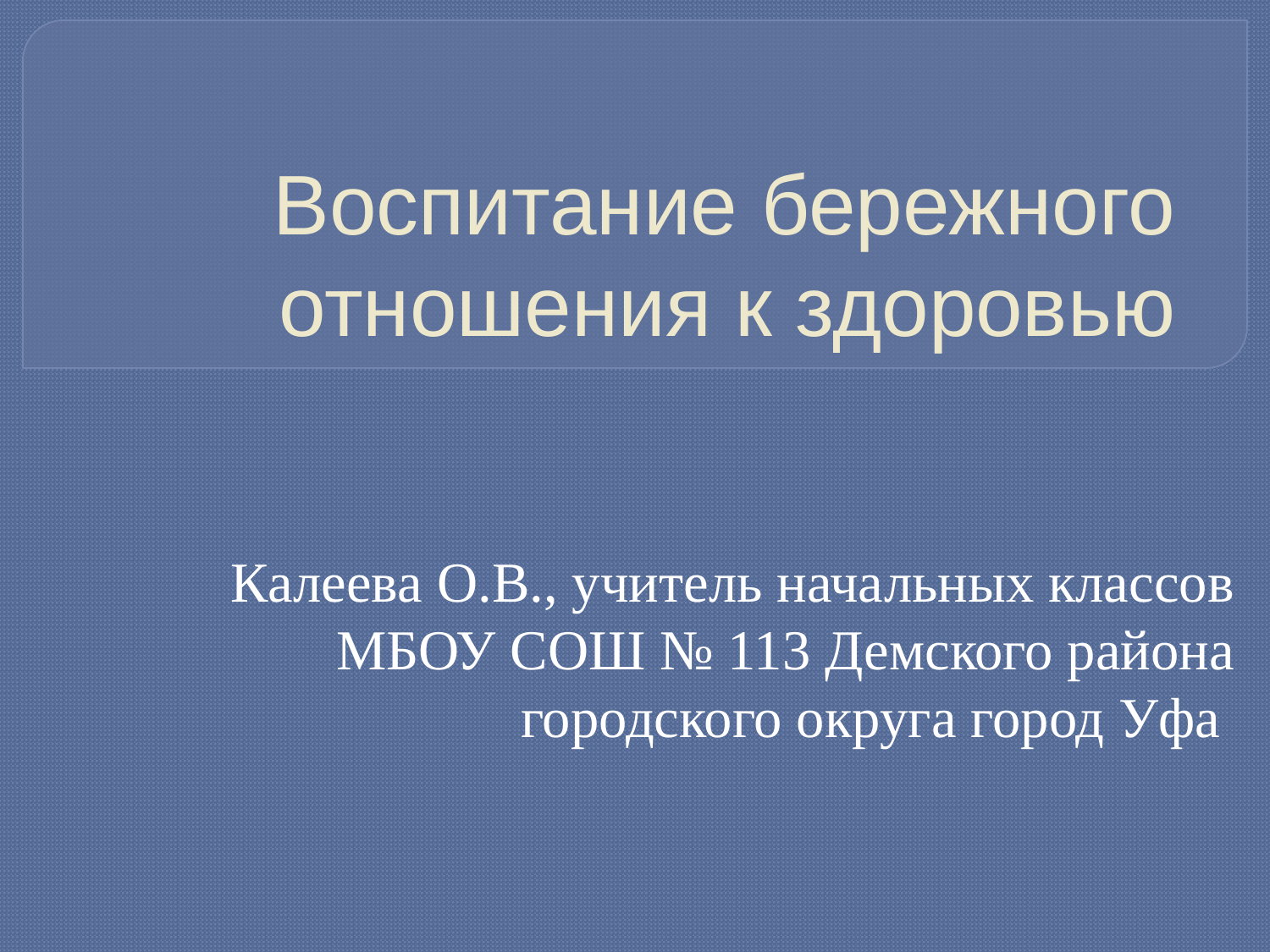

# Воспитание бережного отношения к здоровью
Калеева О.В., учитель начальных классов МБОУ СОШ № 113 Демского района городского округа город Уфа